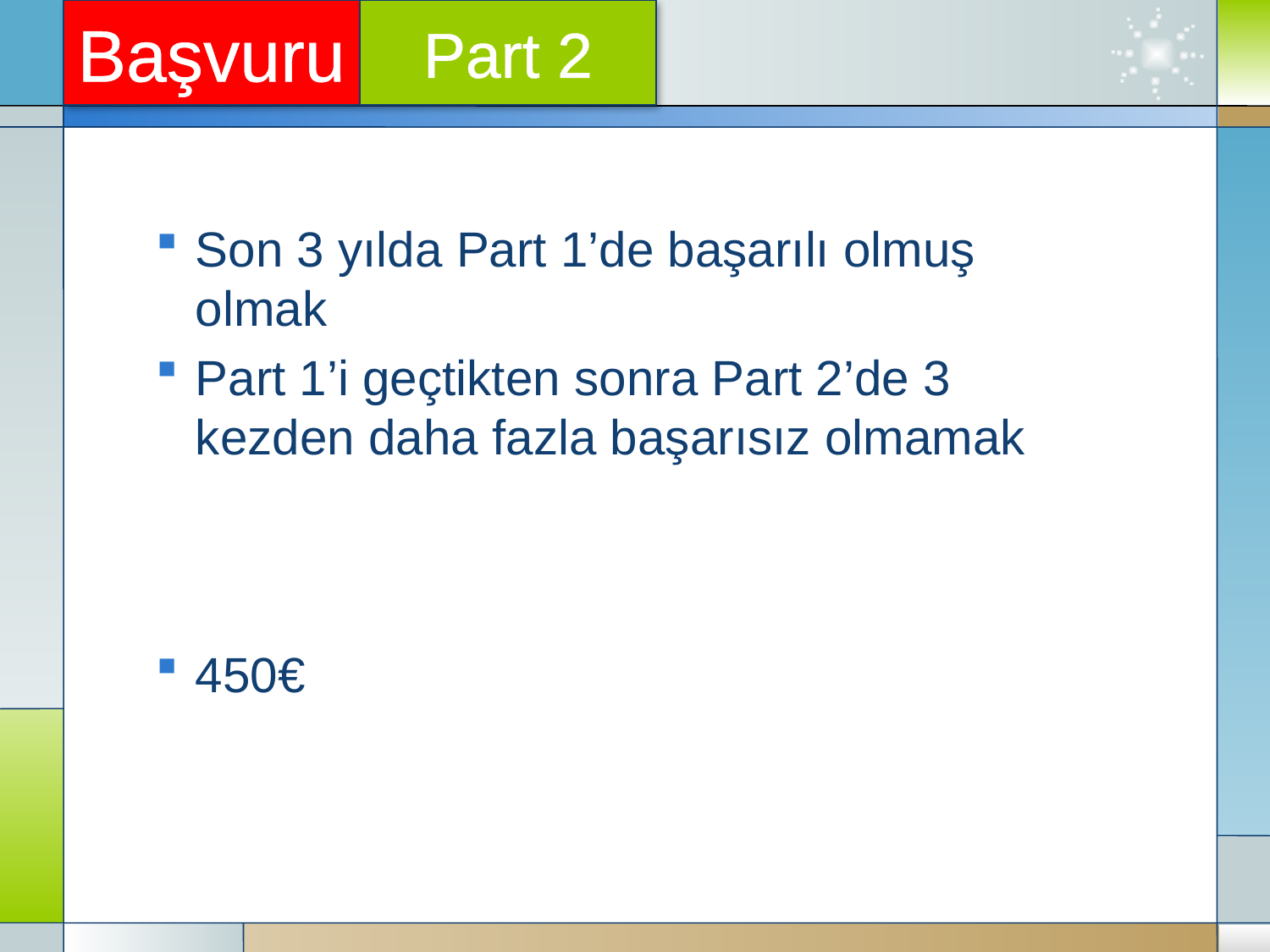

Başvuru
Part 2
Son 3 yılda Part 1’de başarılı olmuş olmak
Part 1’i geçtikten sonra Part 2’de 3 kezden daha fazla başarısız olmamak

450€